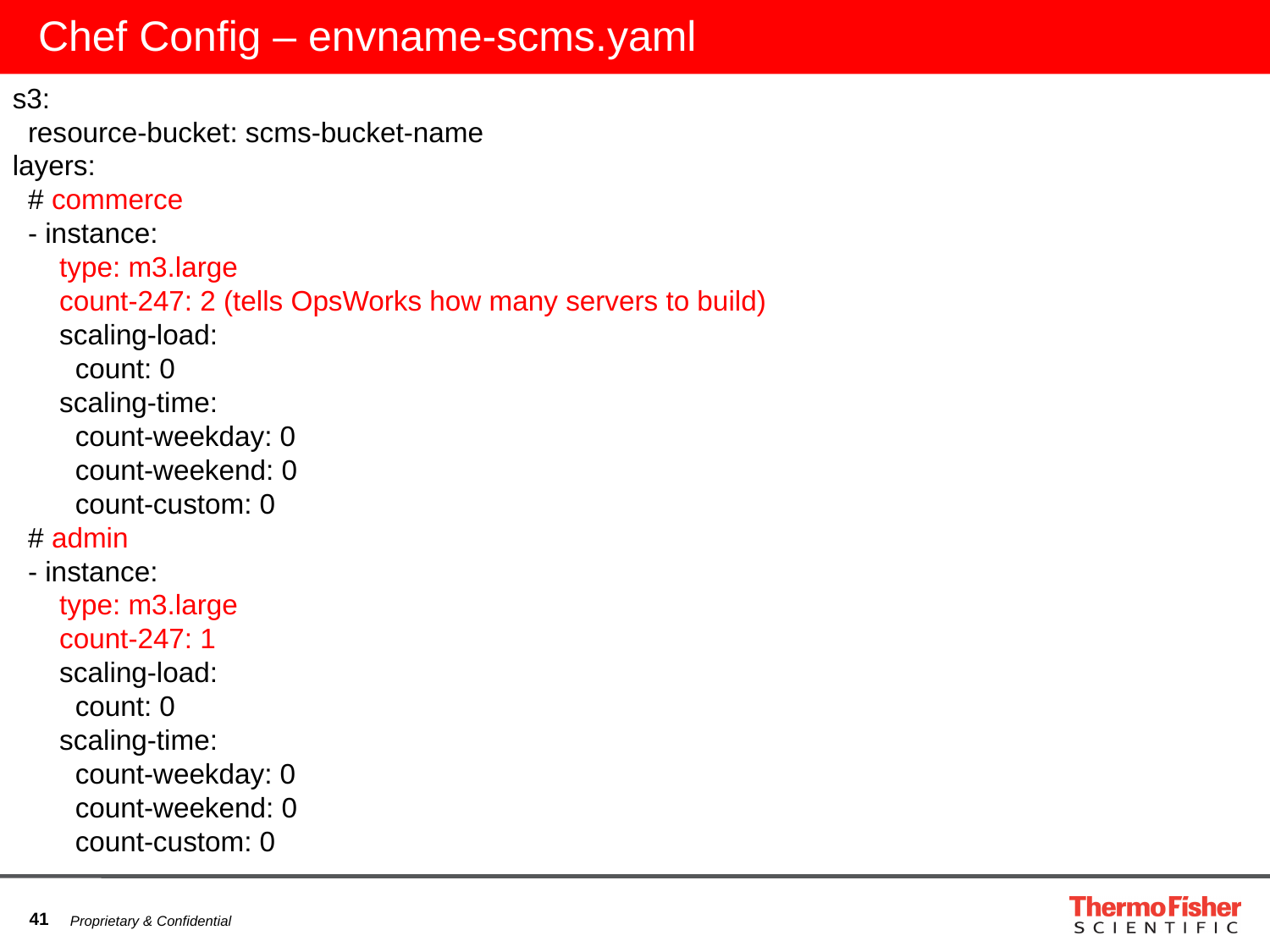

# Chef Config – envname-scms.yaml
s3:
  resource-bucket: scms-bucket-name
layers:
  # commerce
  - instance:
      type: m3.large
      count-247: 2 (tells OpsWorks how many servers to build)
      scaling-load:
        count: 0
      scaling-time:
        count-weekday: 0
        count-weekend: 0
        count-custom: 0
  # admin
  - instance:
      type: m3.large
      count-247: 1
      scaling-load:
        count: 0
      scaling-time:
        count-weekday: 0
        count-weekend: 0
        count-custom: 0